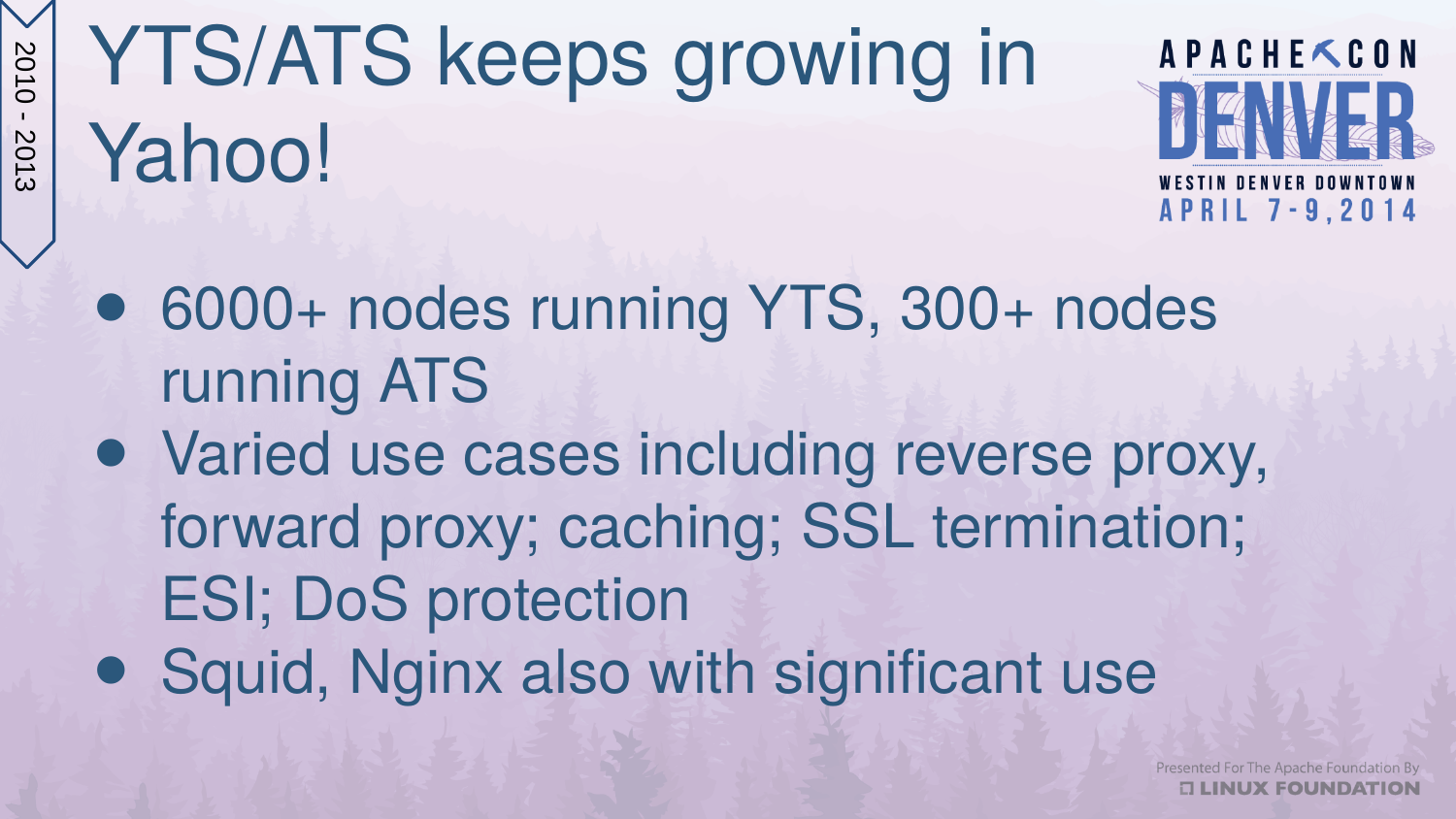

# YTS/ATS keeps growing in Yahoo!
2010 - 2013
6000+ nodes running YTS, 300+ nodes running ATS
Varied use cases including reverse proxy, forward proxy; caching; SSL termination; ESI; DoS protection
Squid, Nginx also with significant use